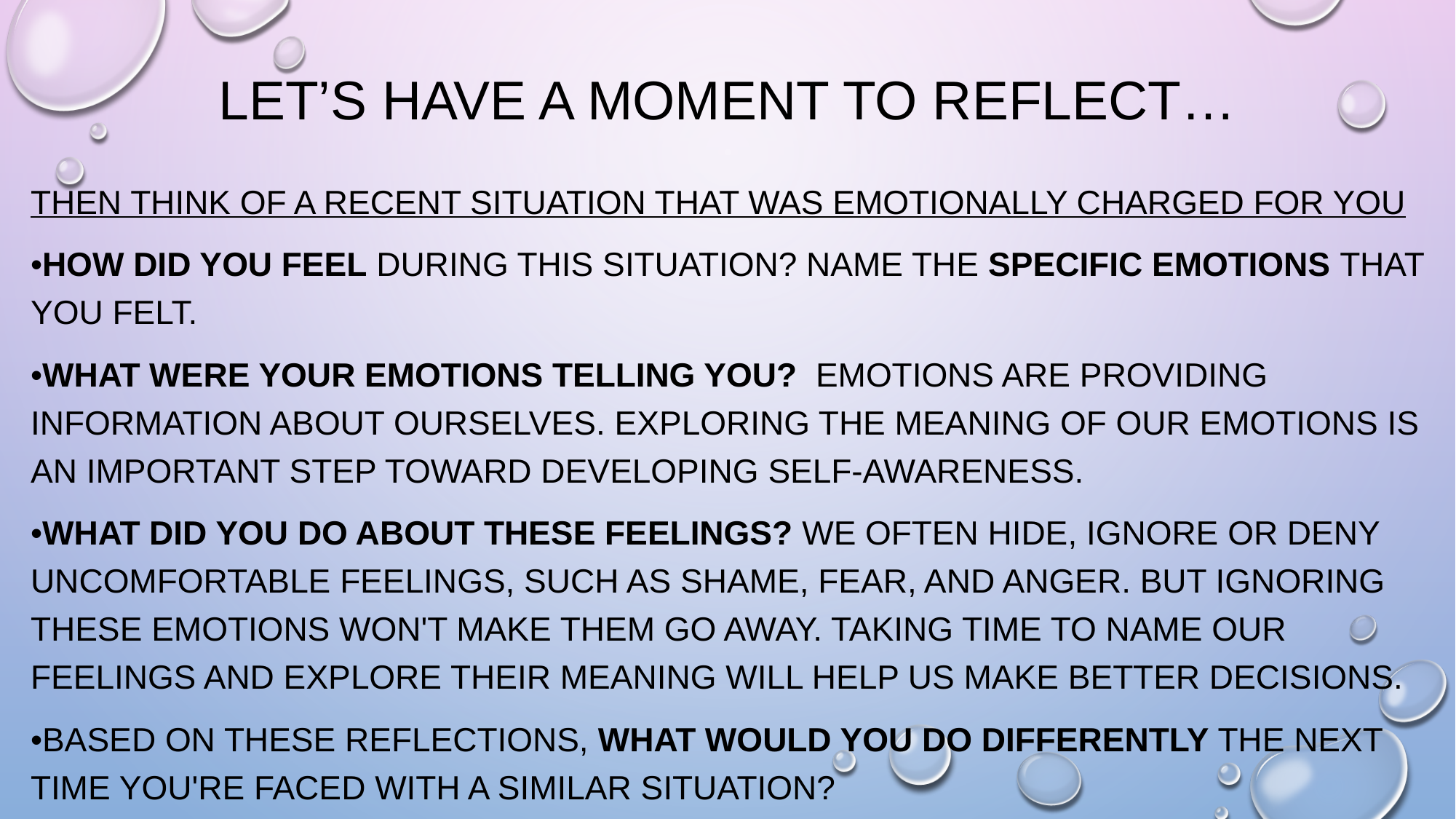

# Let’s have a moment to reflect…
Then think of a recent situation that was emotionally charged for you
•How did you feel during this situation? Name the specific emotions that you felt.
•What were your emotions telling you?  Emotions are providing information about ourselves. Exploring the meaning of our emotions is an important step toward developing self-awareness.
•What did you do about these feelings? We often hide, ignore or deny uncomfortable feelings, such as shame, fear, and anger. But ignoring these emotions won't make them go away. Taking time to name our feelings and explore their meaning will help us make better decisions.
•Based on these reflections, what would you do differently the next time you're faced with a similar situation?